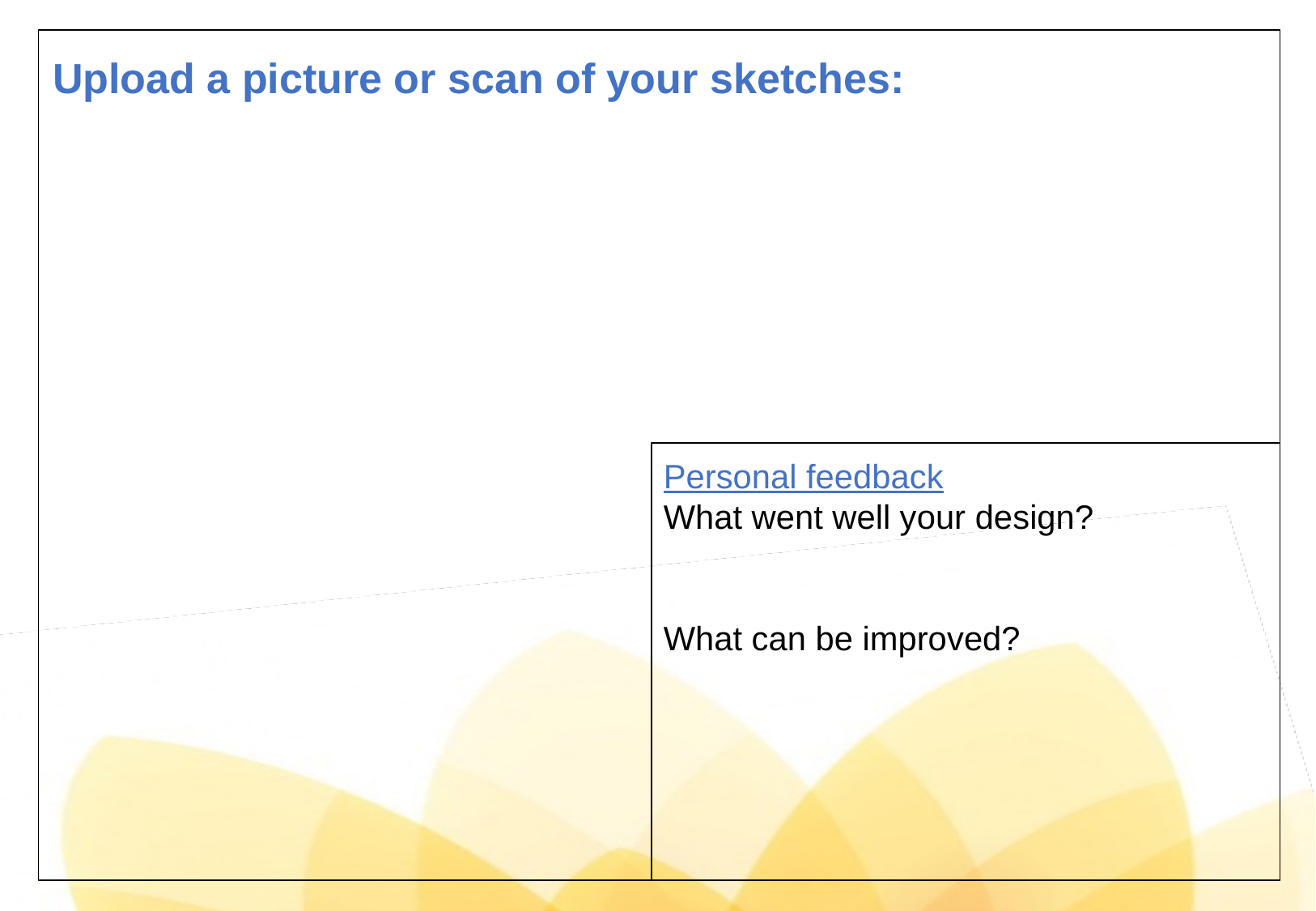

Upload a picture or scan of your sketches:

Personal feedback
What went well your design?

What can be improved?